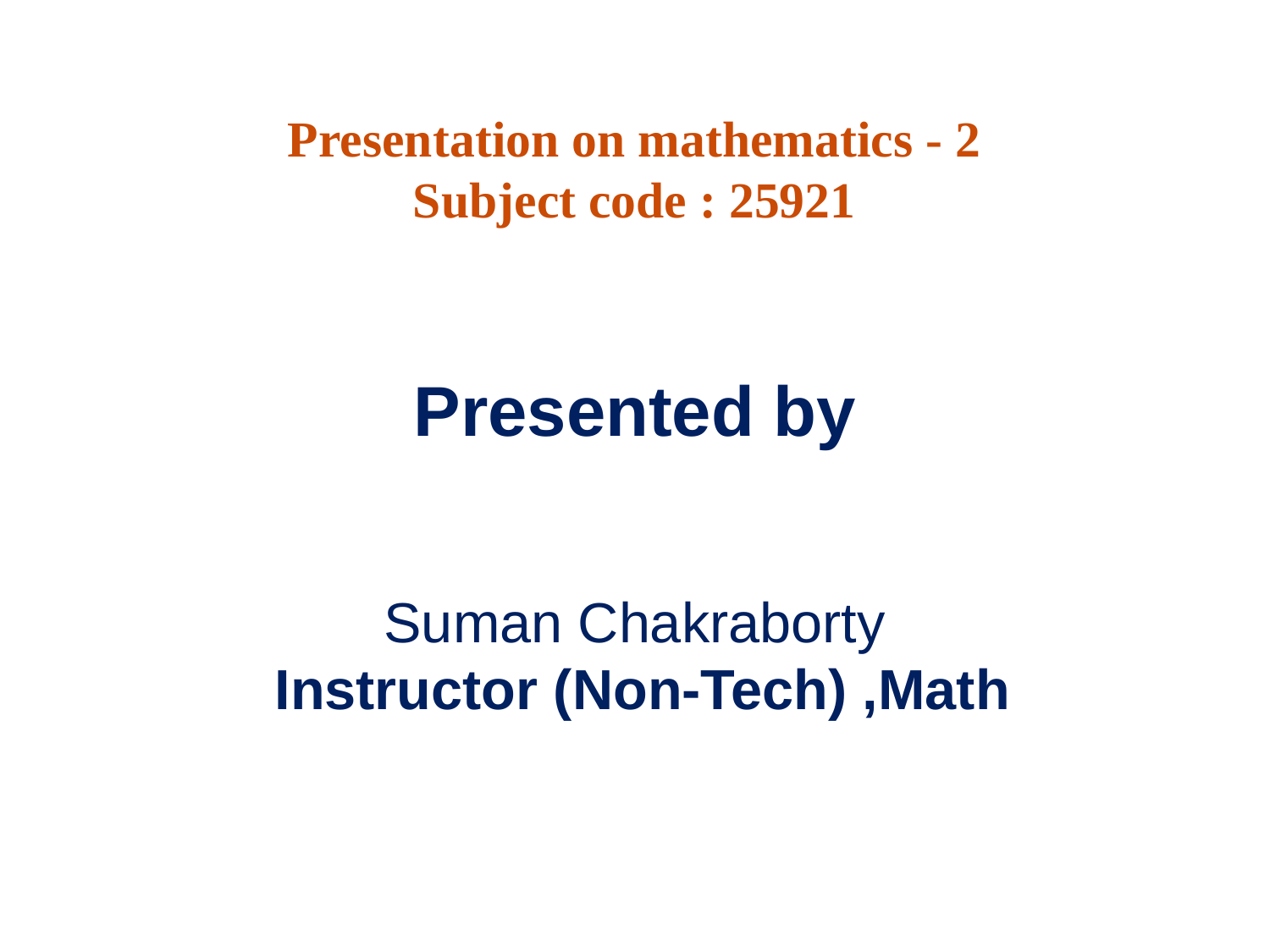

# Presentation on mathematics - 2 Subject code : 25921
Presented by

Suman Chakraborty
 Instructor (Non-Tech) ,Math